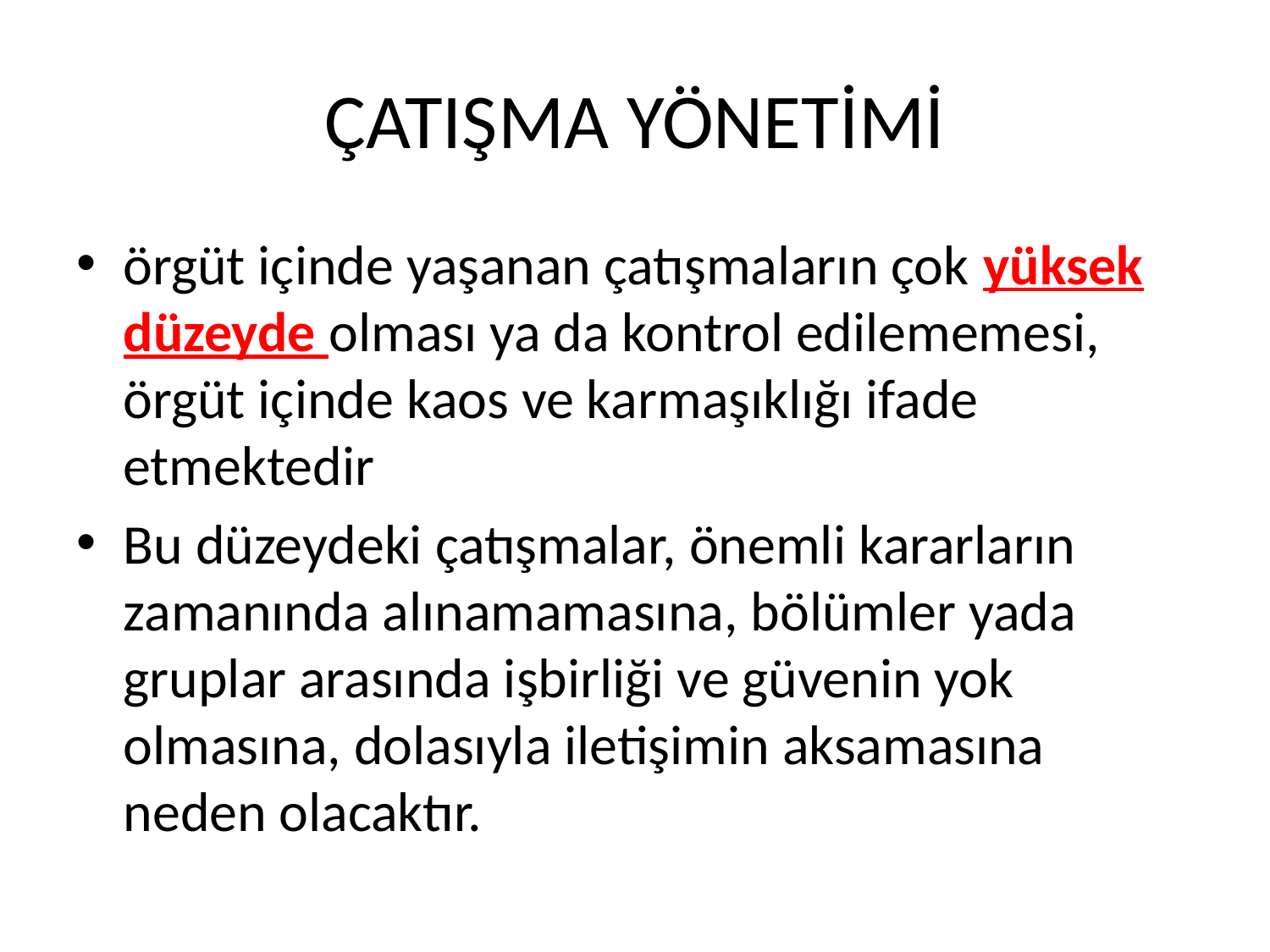

# ÇATIŞMA YÖNETİMİ
örgüt içinde yaşanan çatışmaların çok yüksek düzeyde olması ya da kontrol edilememesi, örgüt içinde kaos ve karmaşıklığı ifade etmektedir
Bu düzeydeki çatışmalar, önemli kararların zamanında alınamamasına, bölümler yada gruplar arasında işbirliği ve güvenin yok olmasına, dolasıyla iletişimin aksamasına neden olacaktır.